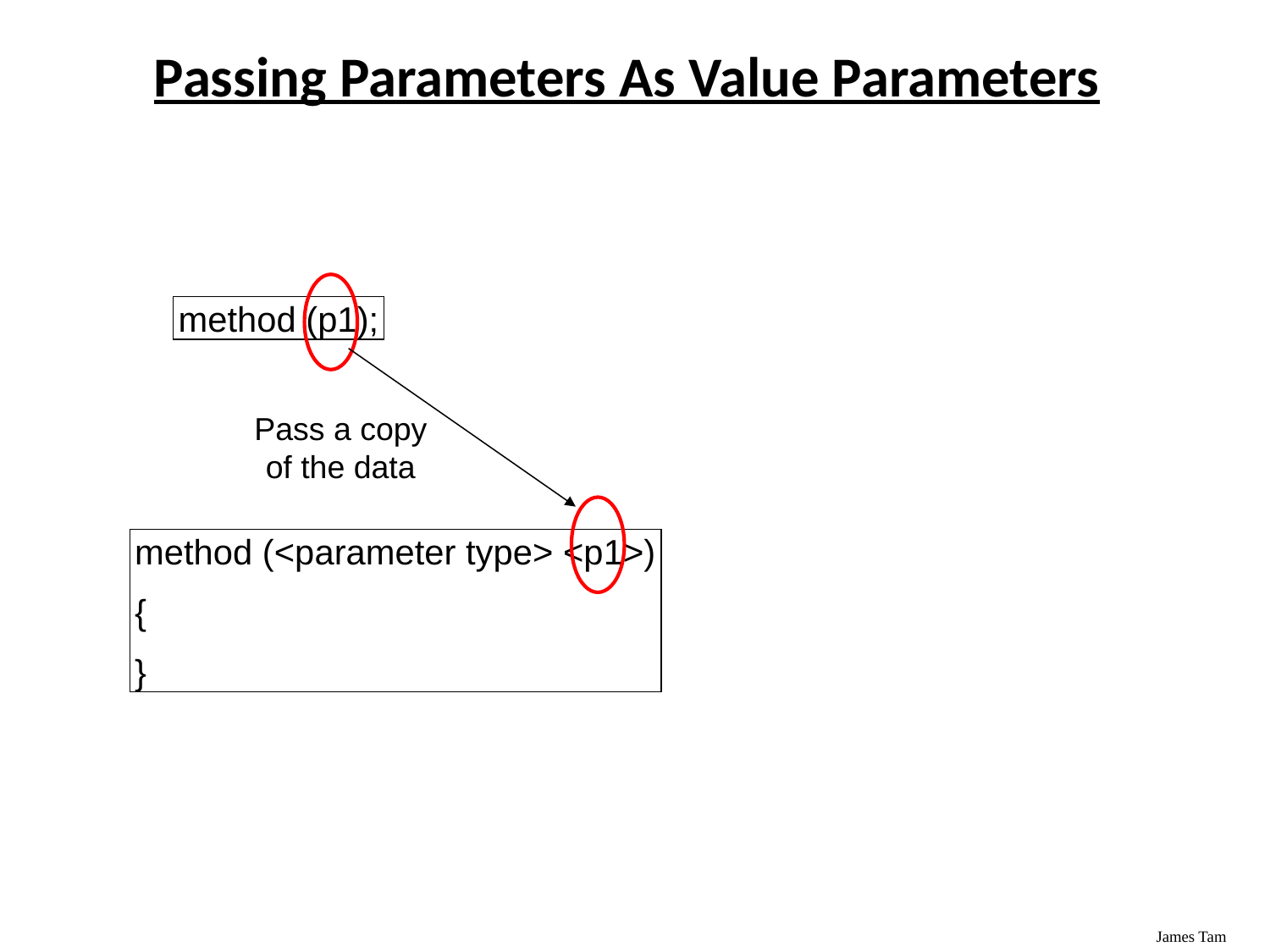

# Passing Parameters As Value Parameters

method (p1);

Pass a copy of the data

method (<parameter type> <p1>)
{
}